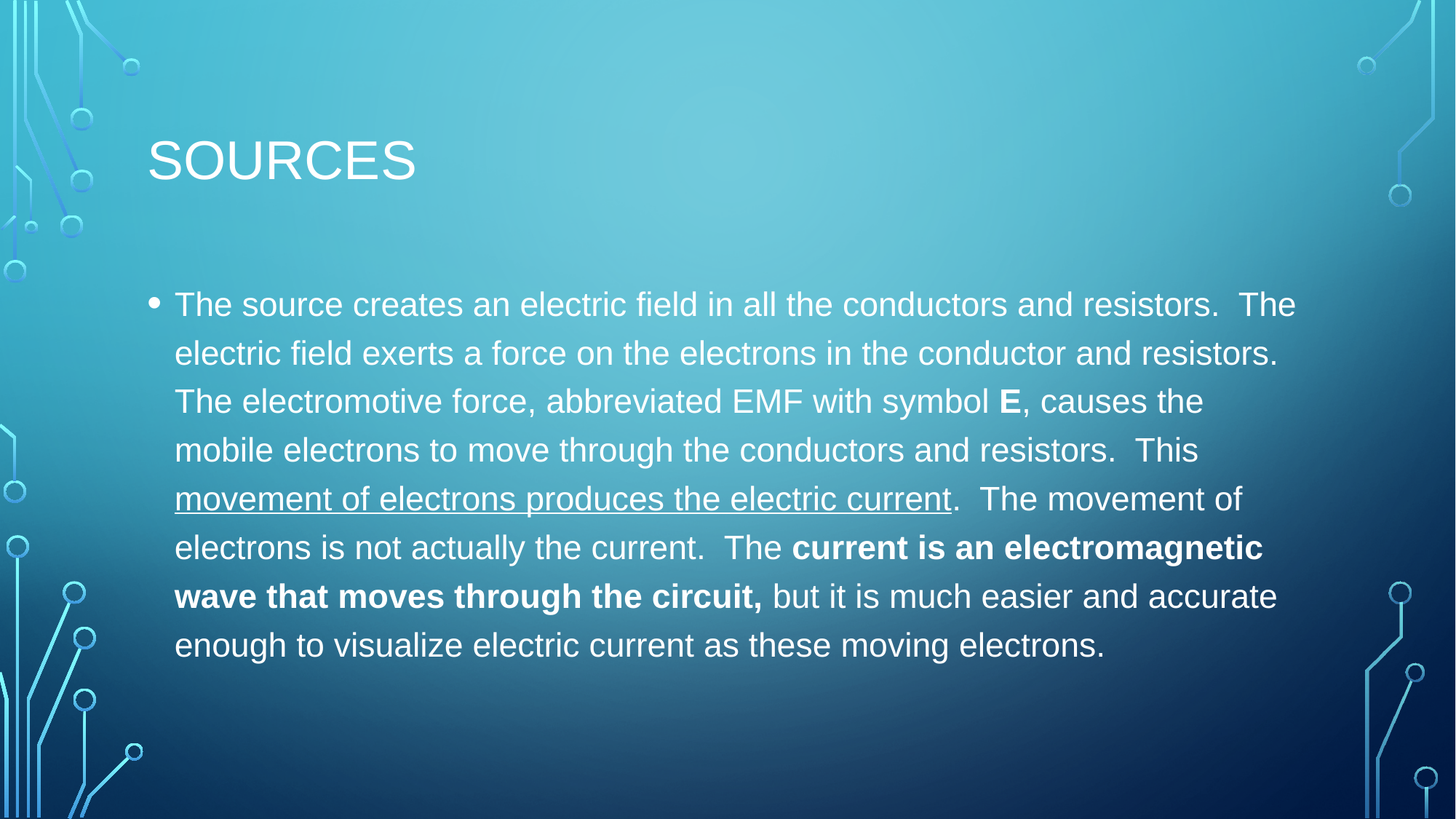

# Sources
The source creates an electric field in all the conductors and resistors.  The electric field exerts a force on the electrons in the conductor and resistors.  The electromotive force, abbreviated EMF with symbol E, causes the mobile electrons to move through the conductors and resistors.  This movement of electrons produces the electric current.  The movement of electrons is not actually the current.  The current is an electromagnetic wave that moves through the circuit, but it is much easier and accurate enough to visualize electric current as these moving electrons.